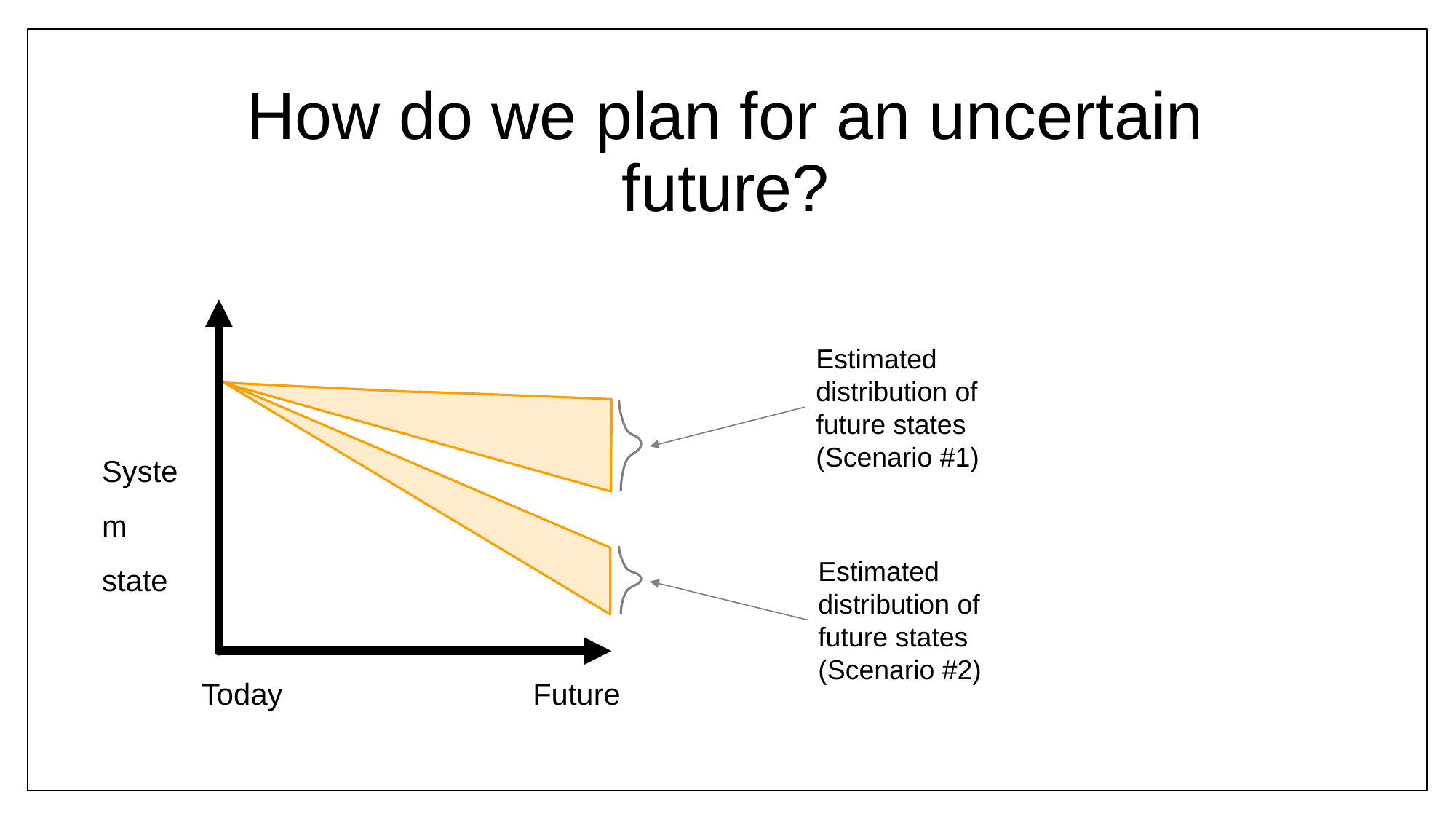

# How do we plan for an uncertain future?

System state
Future
Today
Estimated distribution of future states
(Scenario #1)
Estimated distribution of future states
(Scenario #2)